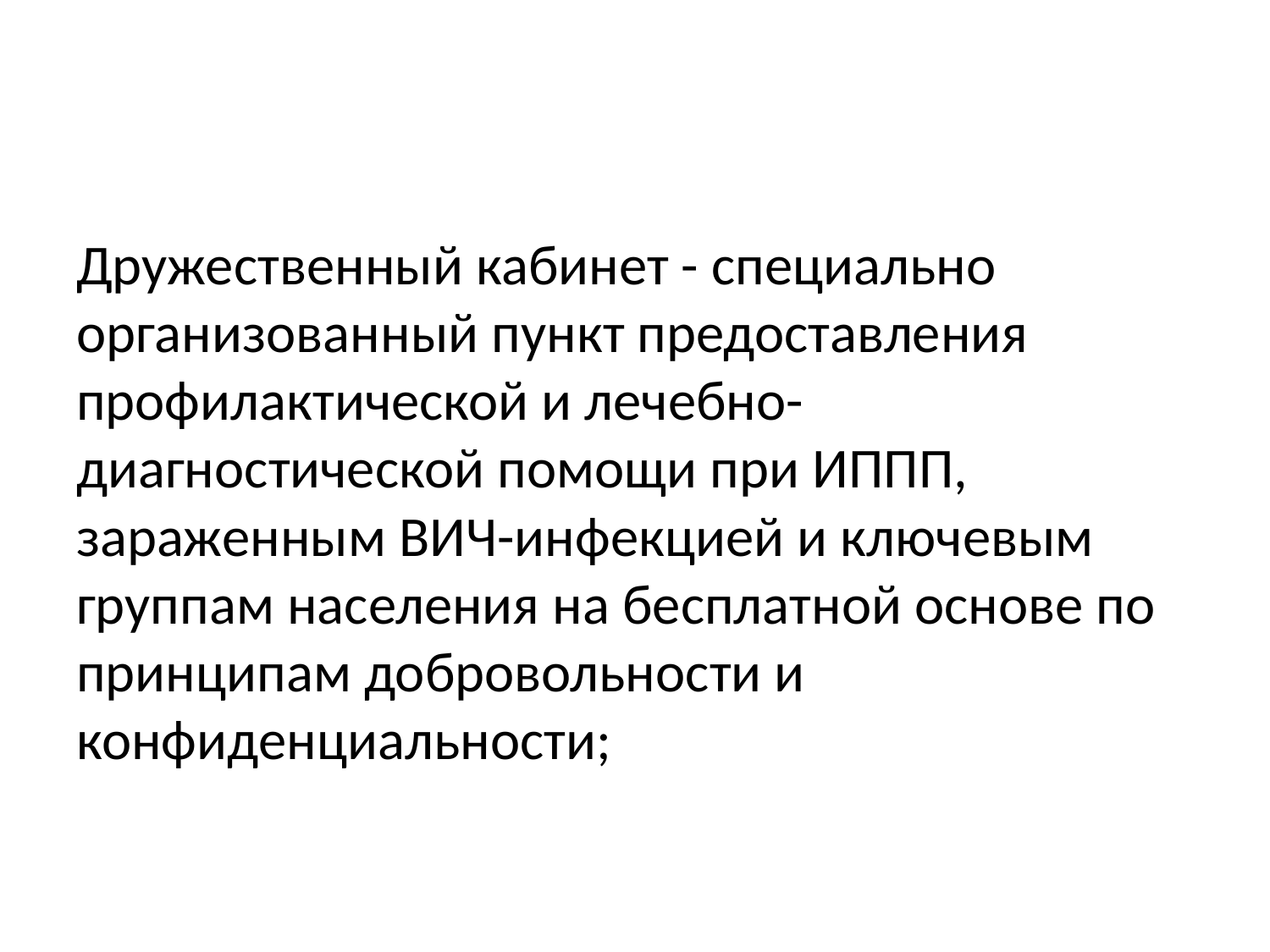

#
Дружественный кабинет - специально организованный пункт предоставления профилактической и лечебно-диагностической помощи при ИППП, зараженным ВИЧ-инфекцией и ключевым группам населения на бесплатной основе по принципам добровольности и конфиденциальности;